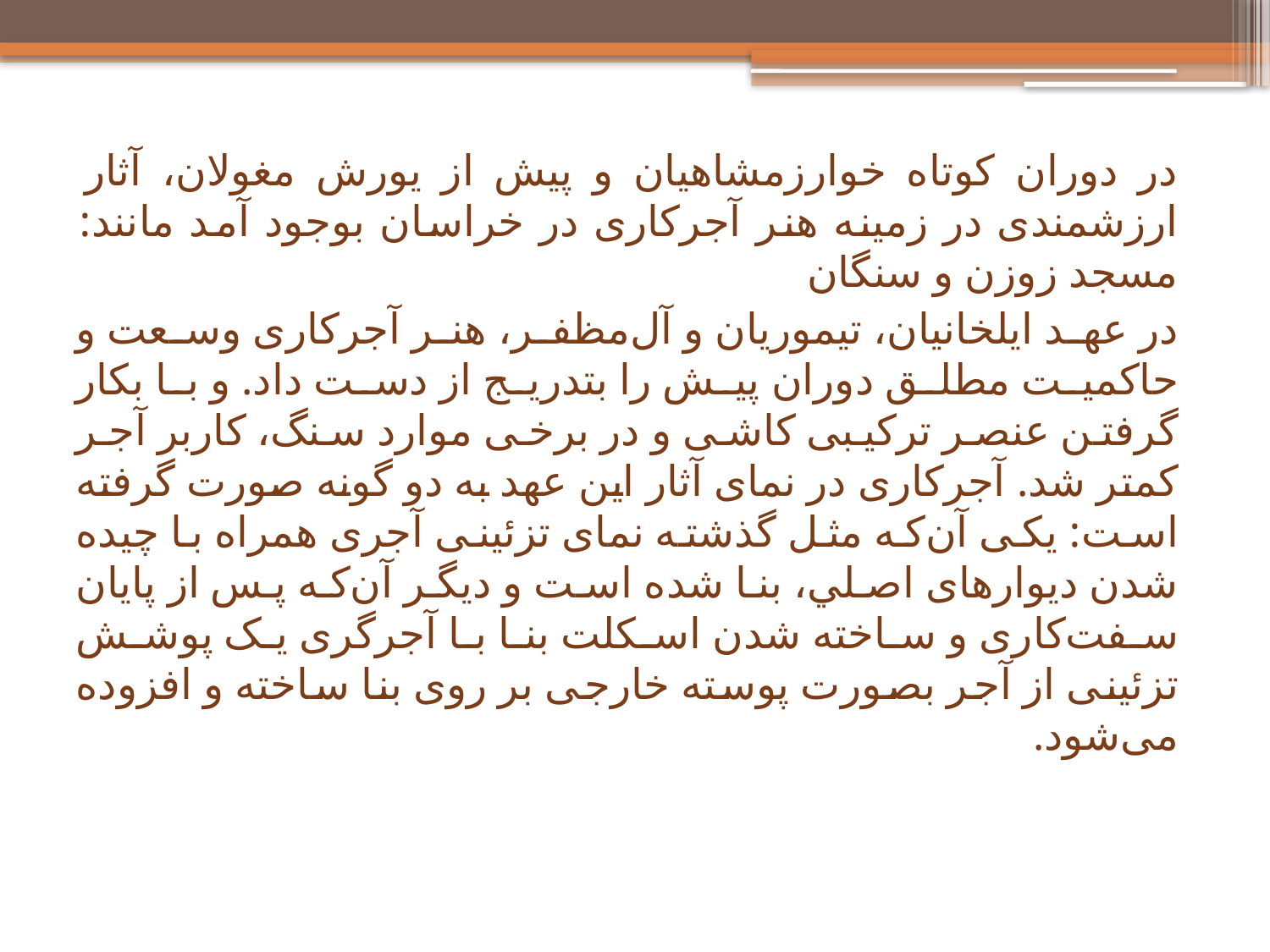

در دوران کوتاه خوارزمشاهيان و پيش از يورش مغولان، آثار ارزشمندى در زمينه هنر آجرکارى در خراسان بوجود آمد مانند: مسجد زوزن و سنگان
در عهد ايلخانيان، تيموريان و آل‌مظفر، هنر آجرکارى وسعت و حاکميت مطلق دوران پيش را بتدريج از دست داد. و با بکار گرفتن عنصر ترکيبى کاشى و در برخى موارد سنگ، کاربر آجر کمتر شد. آجرکارى در نماى آثار اين عهد به دو گونه صورت گرفته است: يکى آن‌که مثل گذشته نماى تزئينى آجرى همراه با چيده شدن ديوارهاى اصلي، بنا شده است و ديگر آن‌که پس از پايان سفت‌کارى و ساخته شدن اسکلت بنا با آجرگرى يک پوشش تزئينى از آجر بصورت پوسته خارجى بر روى بنا ساخته و افزوده مى‌شود.